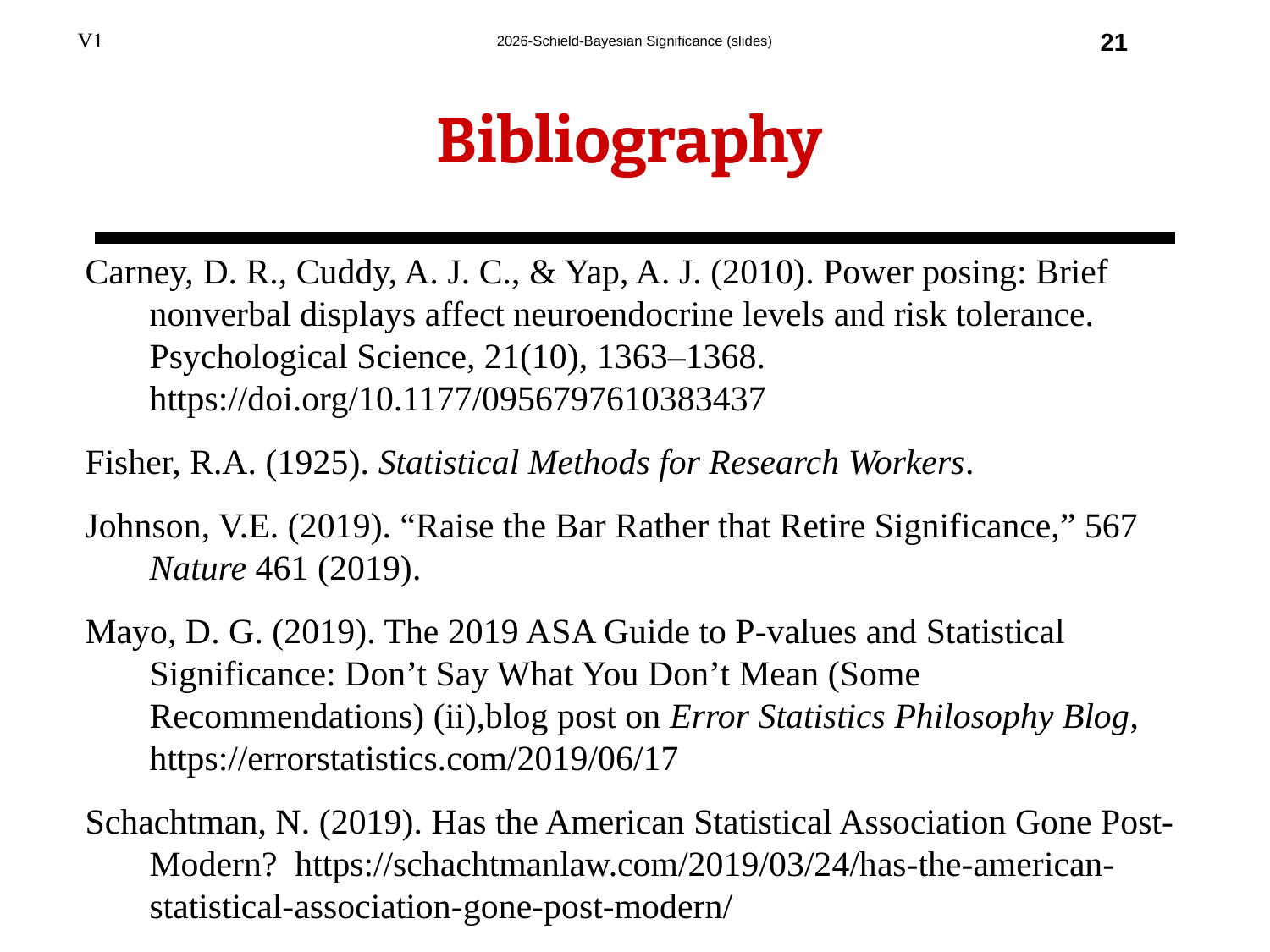

21
# Bibliography
Carney, D. R., Cuddy, A. J. C., & Yap, A. J. (2010). Power posing: Brief nonverbal displays affect neuroendocrine levels and risk tolerance. Psychological Science, 21(10), 1363–1368. https://doi.org/10.1177/0956797610383437
Fisher, R.A. (1925). Statistical Methods for Research Workers.
Johnson, V.E. (2019). “Raise the Bar Rather that Retire Significance,” 567 Nature 461 (2019).
Mayo, D. G. (2019). The 2019 ASA Guide to P-values and Statistical Significance: Don’t Say What You Don’t Mean (Some Recommendations) (ii),blog post on Error Statistics Philosophy Blog,
https://errorstatistics.com/2019/06/17
Schachtman, N. (2019). Has the American Statistical Association Gone Post-Modern?  https://schachtmanlaw.com/2019/03/24/has-the-american-statistical-association-gone-post-modern/